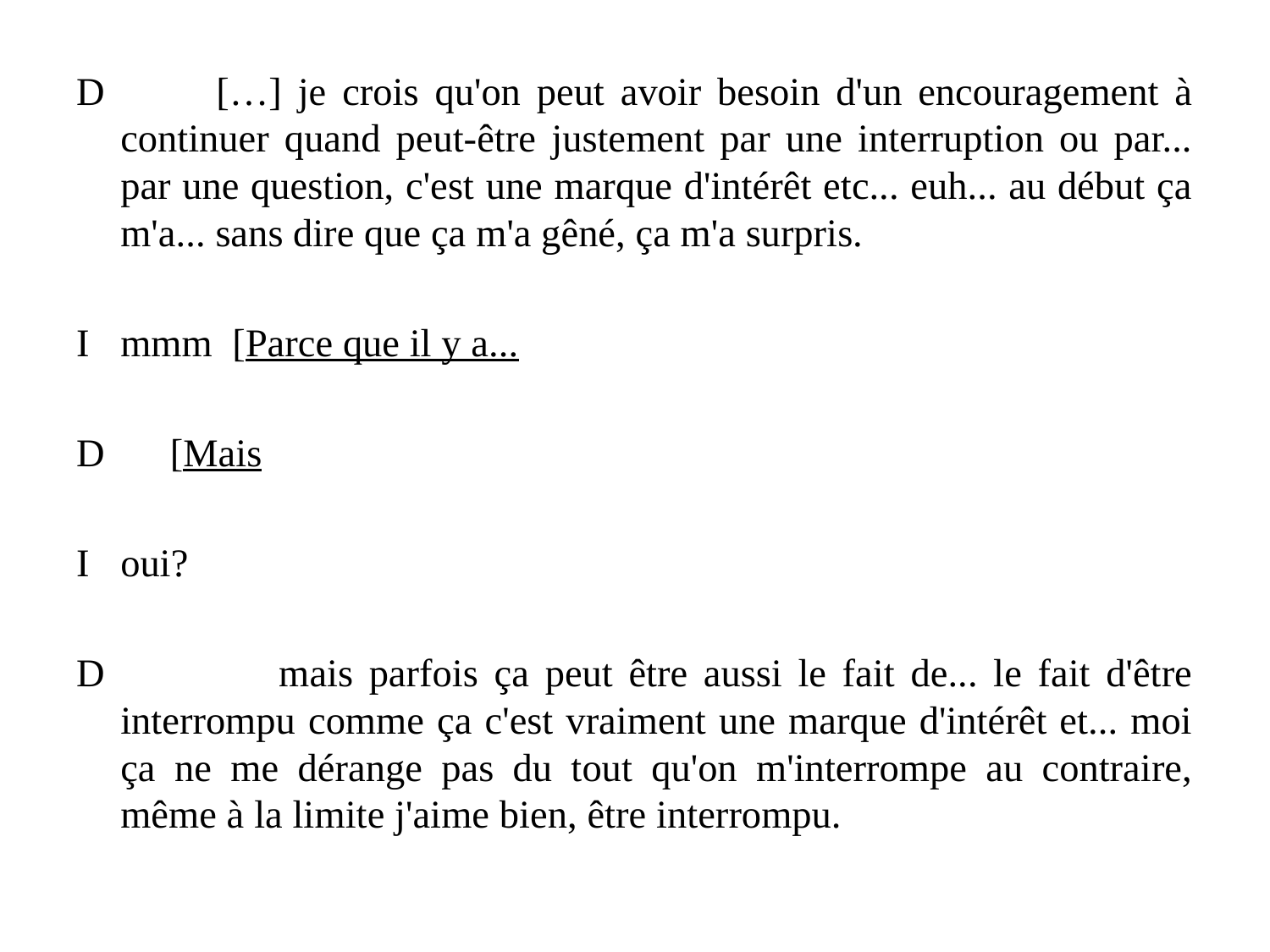

D       […] je crois qu'on peut avoir besoin d'un encouragement à continuer quand peut-être justement par une interruption ou par... par une question, c'est une marque d'intérêt etc... euh... au début ça m'a... sans dire que ça m'a gêné, ça m'a surpris.

I	mmm  [Parce que il y a...

D		     [Mais

I	oui?

D	          mais parfois ça peut être aussi le fait de... le fait d'être interrompu comme ça c'est vraiment une marque d'intérêt et... moi ça ne me dérange pas du tout qu'on m'interrompe au contraire, même à la limite j'aime bien, être interrompu.